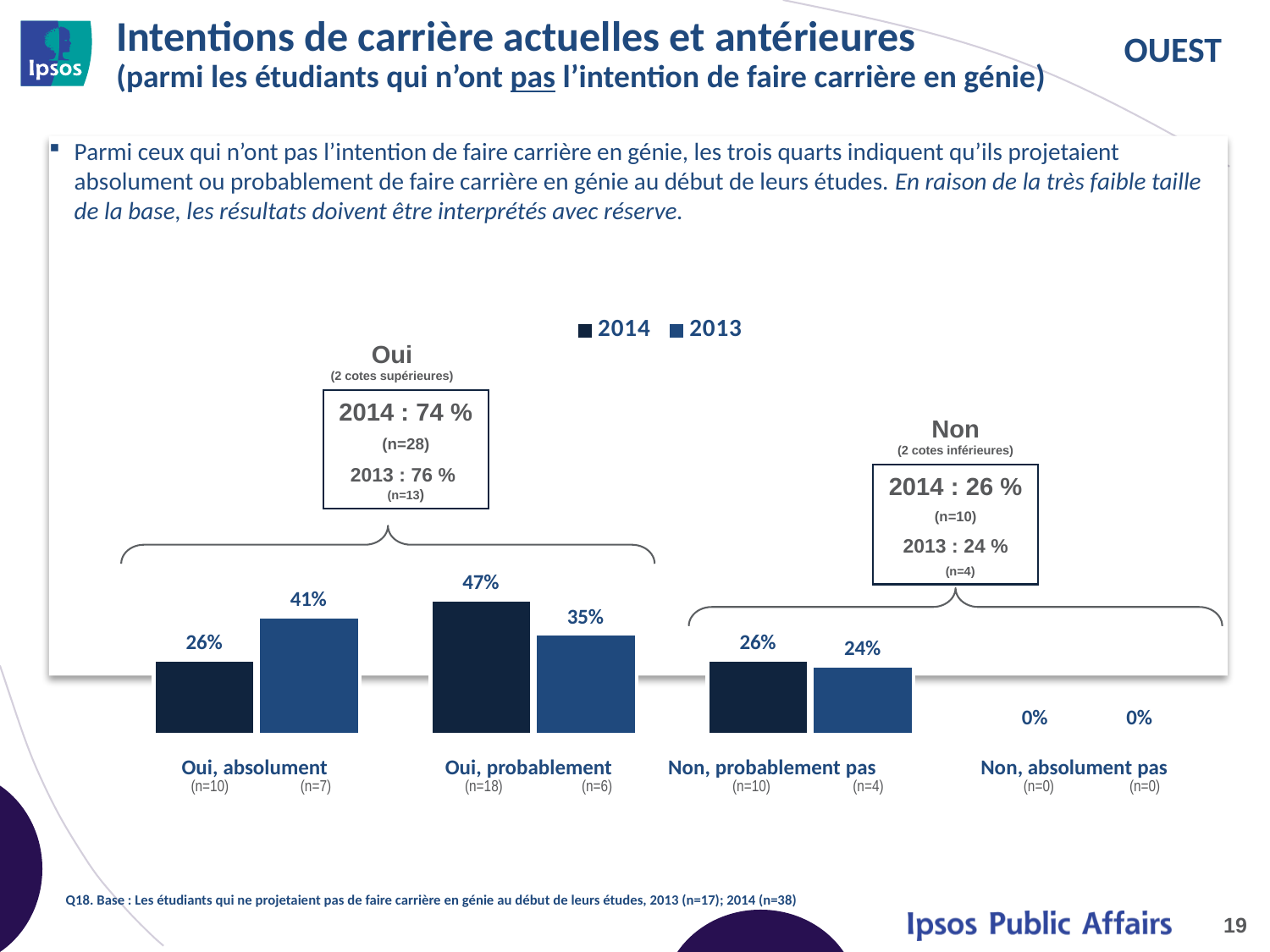

# Intentions de carrière actuelles et antérieures (parmi les étudiants qui n’ont pas l’intention de faire carrière en génie)
Parmi ceux qui n’ont pas l’intention de faire carrière en génie, les trois quarts indiquent qu’ils projetaient absolument ou probablement de faire carrière en génie au début de leurs études. En raison de la très faible taille de la base, les résultats doivent être interprétés avec réserve.

### Chart

| Category | 2014 | 2013 |
|---|---|---|
| Yes, I definitely will | 0.26 | 0.41 |
| Yes, I probably will | 0.47 | 0.35 |
| No, I probably won't | 0.26 | 0.24 |
| No, I definitely won't | 0.0 | 0.0 |
Oui
(2 cotes supérieures)

2014 : 74 %
(n=28)
2013 : 76 %    (n=13)
Non
(2 cotes inférieures)
2014 : 26 %
(n=10)
2013 : 24 %
     (n=4)
| Oui, absolument (n=10) (n=7) | Oui, probablement (n=18) (n=6) | Non, probablement pas (n=10) (n=4) | Non, absolument pas (n=0) (n=0) |
| --- | --- | --- | --- |
Q18. Base : Les étudiants qui ne projetaient pas de faire carrière en génie au début de leurs études, 2013 (n=17); 2014 (n=38)
19